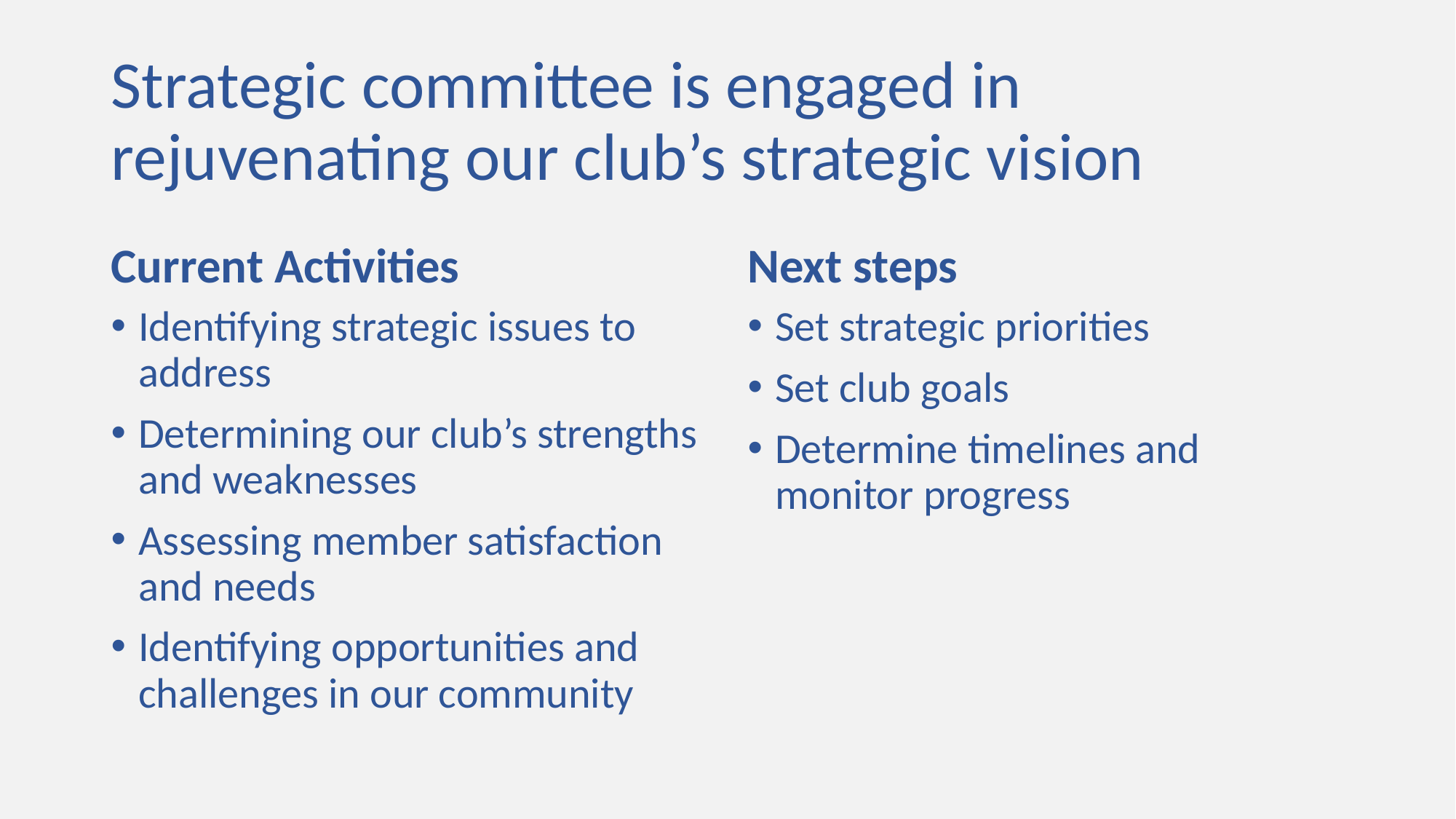

# Strategic committee is engaged in rejuvenating our club’s strategic vision
Current Activities
Next steps
Identifying strategic issues to address
Determining our club’s strengths and weaknesses
Assessing member satisfaction and needs
Identifying opportunities and challenges in our community
Set strategic priorities
Set club goals
Determine timelines and monitor progress